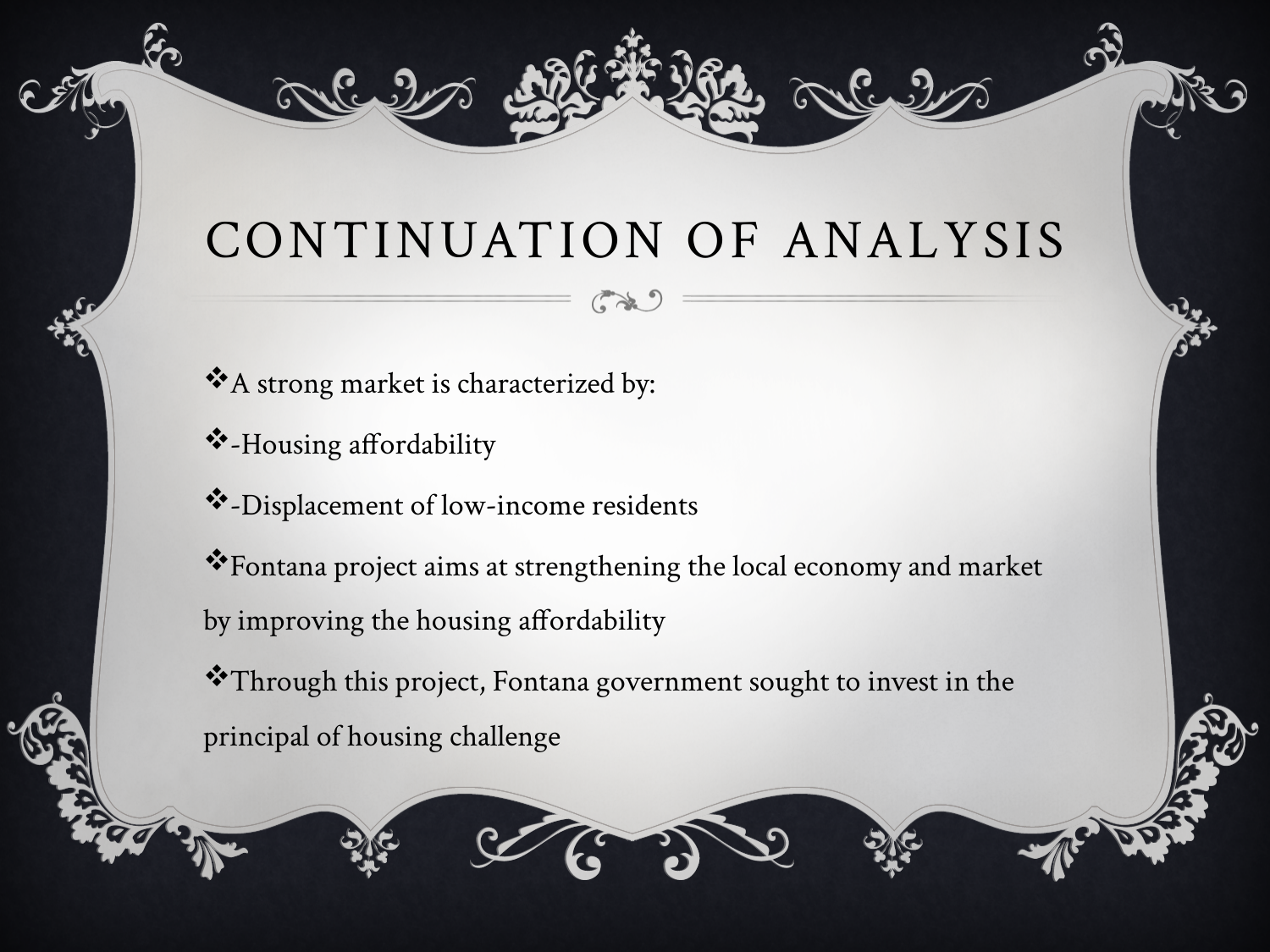

# Continuation of Analysis
A strong market is characterized by:
-Housing affordability
-Displacement of low-income residents
Fontana project aims at strengthening the local economy and market by improving the housing affordability
Through this project, Fontana government sought to invest in the principal of housing challenge